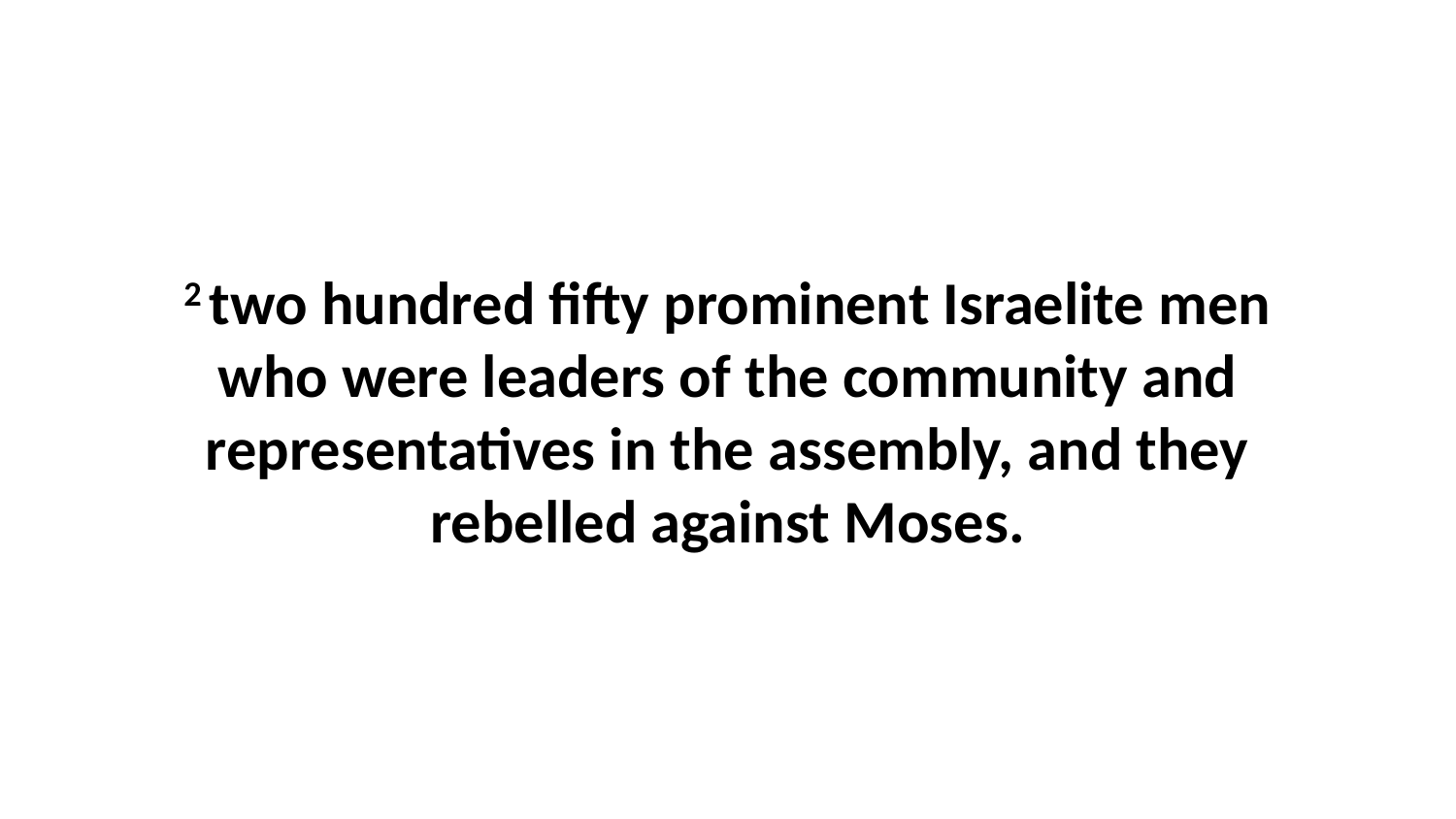

2 two hundred fifty prominent Israelite men who were leaders of the community and representatives in the assembly, and they rebelled against Moses.